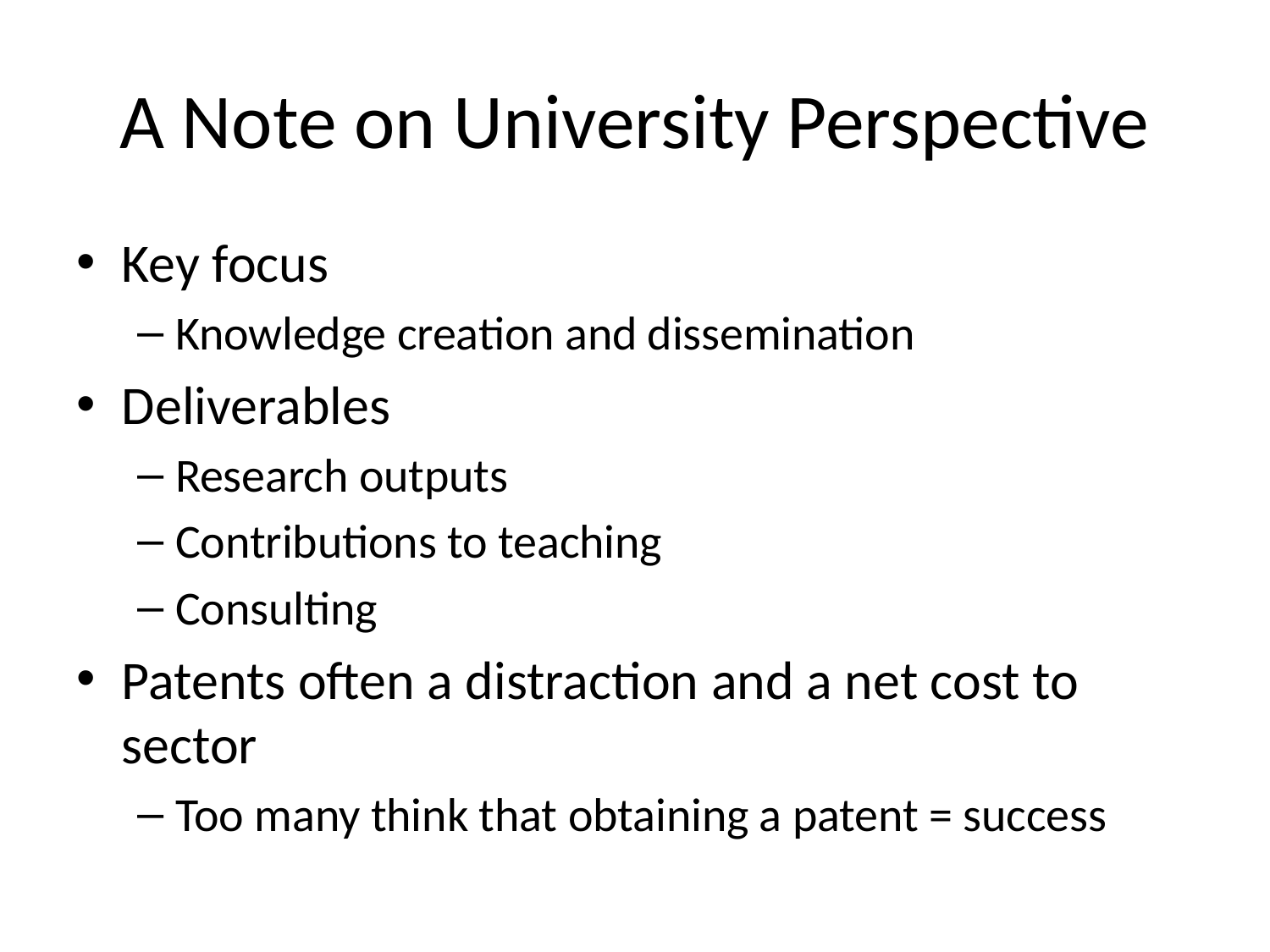

# A Note on University Perspective
Key focus
Knowledge creation and dissemination
Deliverables
Research outputs
Contributions to teaching
Consulting
Patents often a distraction and a net cost to sector
Too many think that obtaining a patent = success